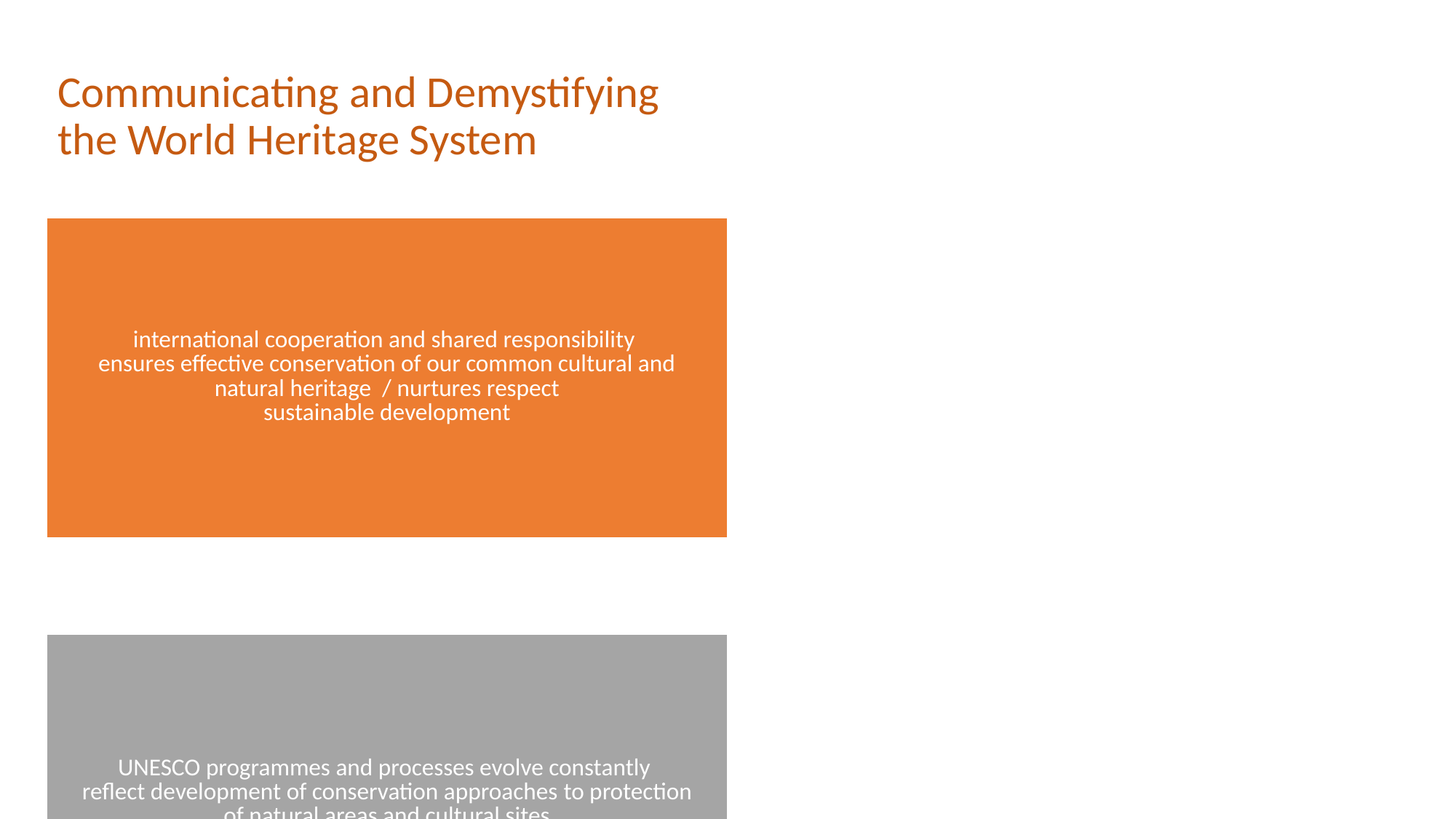

# Communicating and Demystifying the World Heritage System
international cooperation and shared responsibility
ensures effective conservation of our common cultural and natural heritage  / nurtures respect
sustainable development
UNESCO programmes and processes evolve constantly